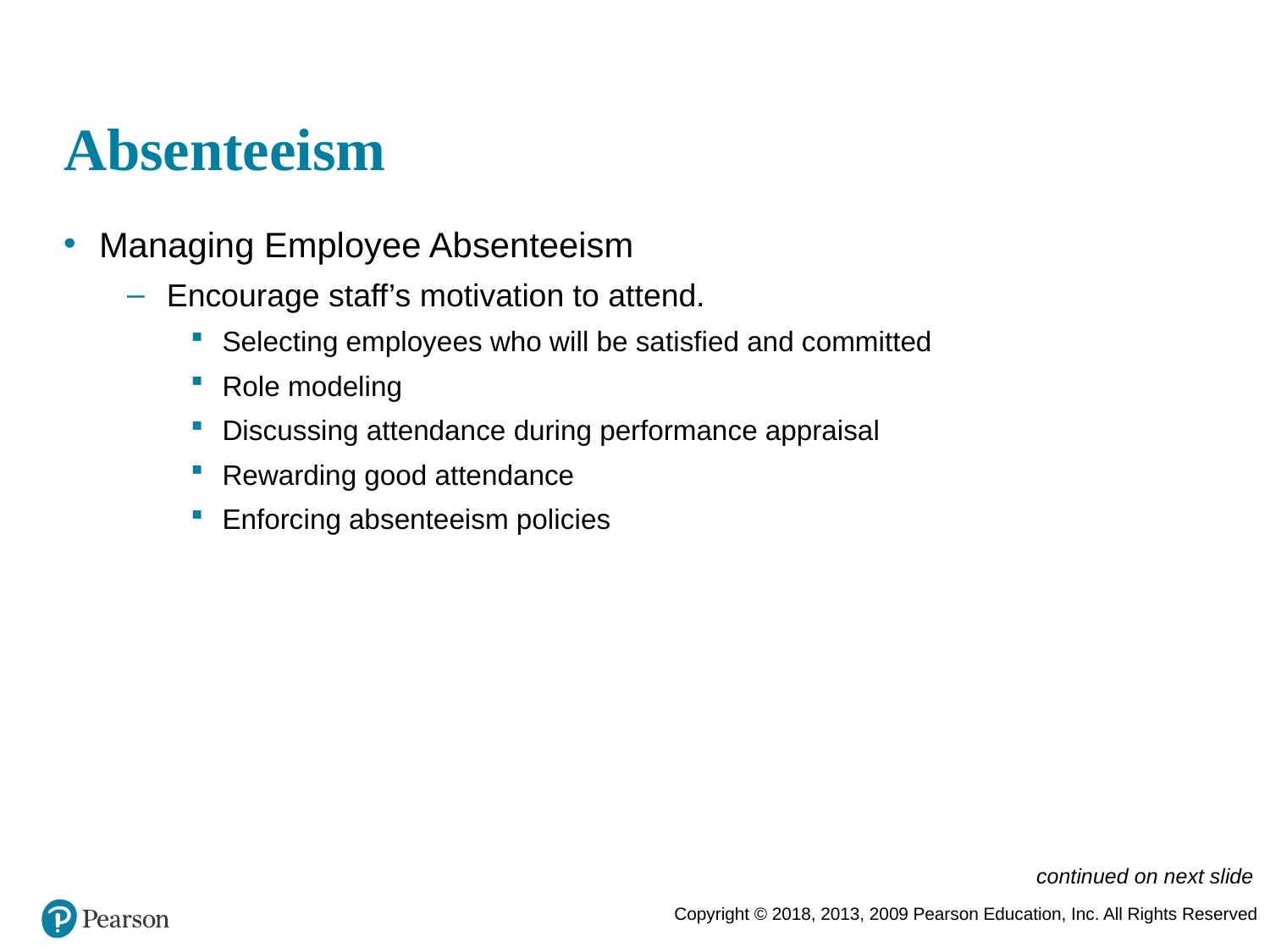

# Absenteeism
Managing Employee Absenteeism
Encourage staff’s motivation to attend.
Selecting employees who will be satisfied and committed
Role modeling
Discussing attendance during performance appraisal
Rewarding good attendance
Enforcing absenteeism policies
continued on next slide